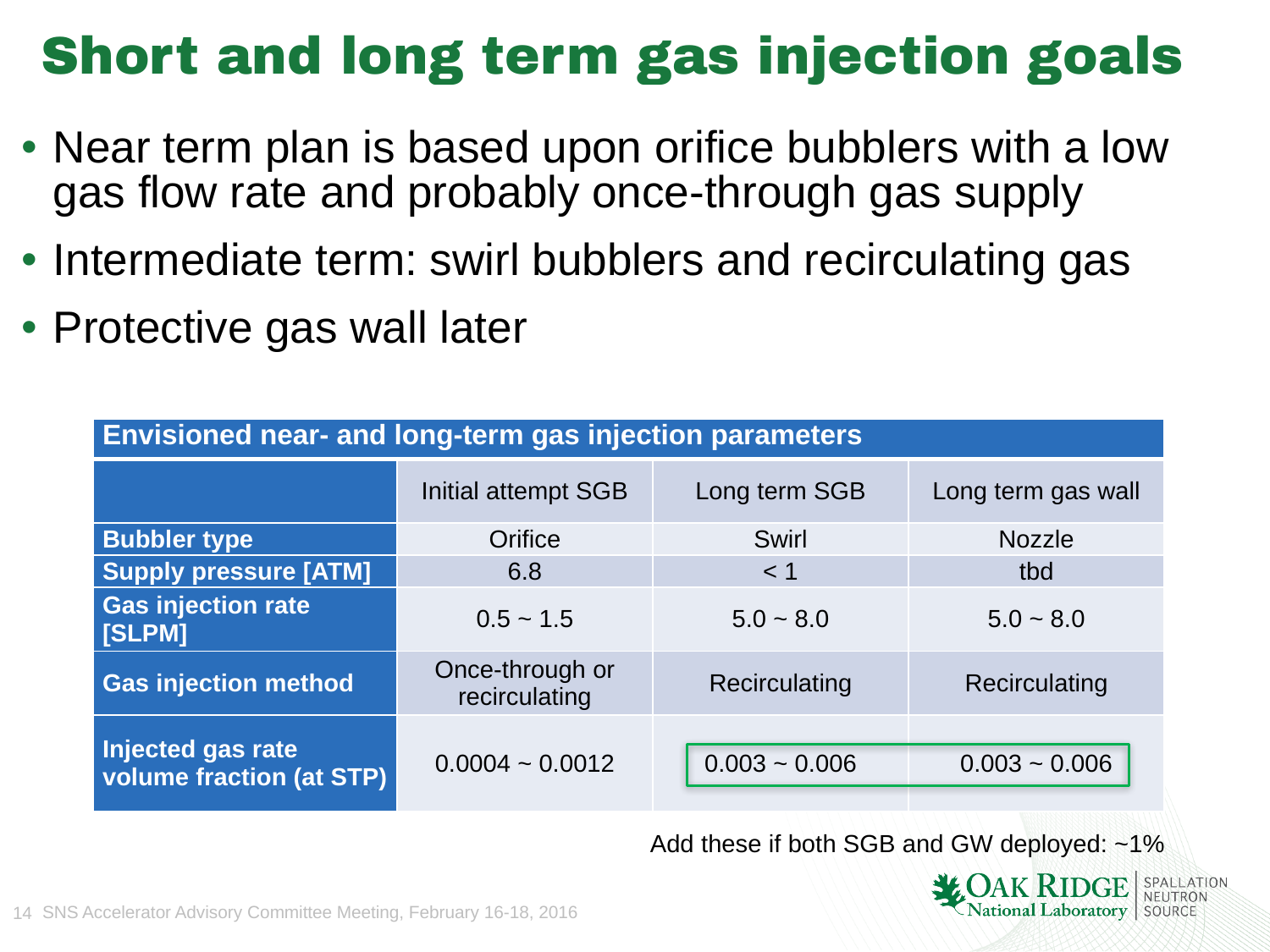

# Short and long term gas injection goals
Near term plan is based upon orifice bubblers with a low gas flow rate and probably once-through gas supply
Intermediate term: swirl bubblers and recirculating gas
Protective gas wall later
| Envisioned near- and long-term gas injection parameters |  |  |  |
| --- | --- | --- | --- |
|  | Initial attempt SGB | Long term SGB | Long term gas wall |
| Bubbler type | Orifice | Swirl | Nozzle |
| Supply pressure [ATM] | 6.8 | < 1 | tbd |
| Gas injection rate [SLPM] | 0.5 ~ 1.5 | 5.0 ~ 8.0 | 5.0 ~ 8.0 |
| Gas injection method | Once-through or recirculating | Recirculating | Recirculating |
| Injected gas rate volume fraction (at STP) | 0.0004 ~ 0.0012 | 0.003 ~ 0.006 | 0.003 ~ 0.006 |

Add these if both SGB and GW deployed: ~1%